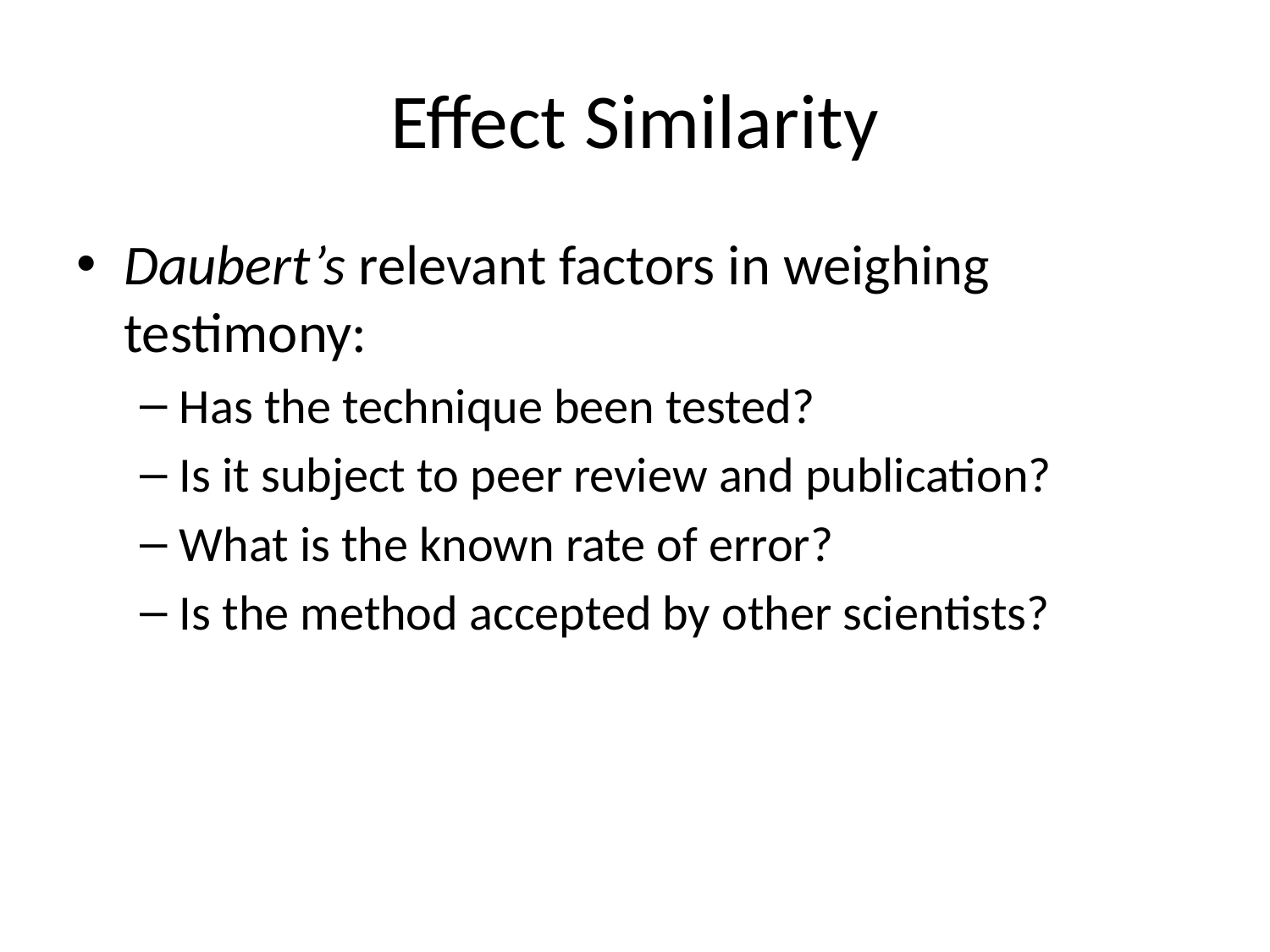

# Effect Similarity
Daubert’s relevant factors in weighing testimony:
Has the technique been tested?
Is it subject to peer review and publication?
What is the known rate of error?
Is the method accepted by other scientists?